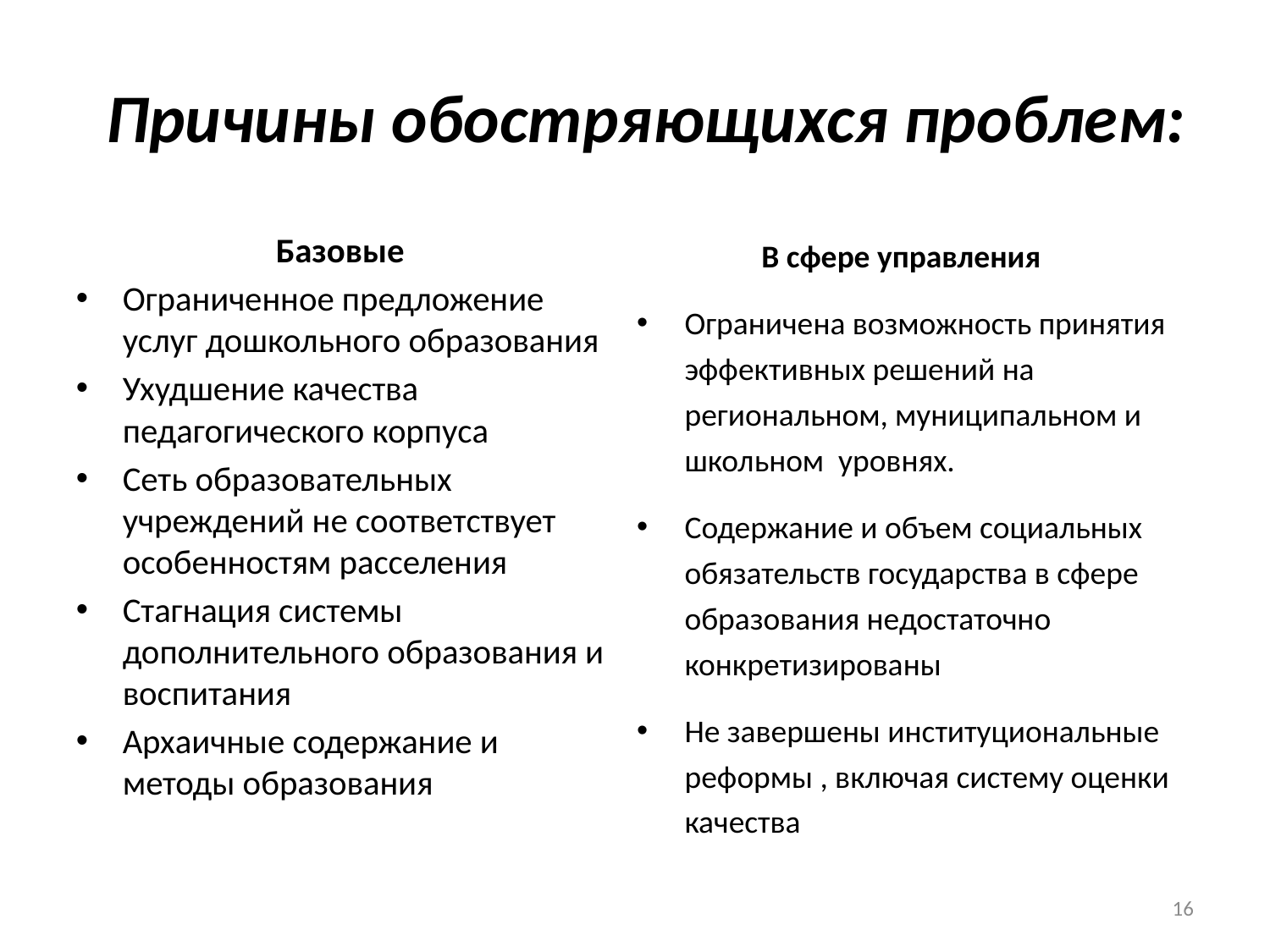

# Причины обостряющихся проблем:

Базовые
Ограниченное предложение услуг дошкольного образования
Ухудшение качества педагогического корпуса
Сеть образовательных учреждений не соответствует особенностям расселения
Стагнация системы дополнительного образования и воспитания
Архаичные содержание и методы образования

В сфере управления
Ограничена возможность принятия эффективных решений на региональном, муниципальном и школьном  уровнях.
Содержание и объем социальных обязательств государства в сфере образования недостаточно конкретизированы
Не завершены институциональные реформы , включая систему оценки качества
16